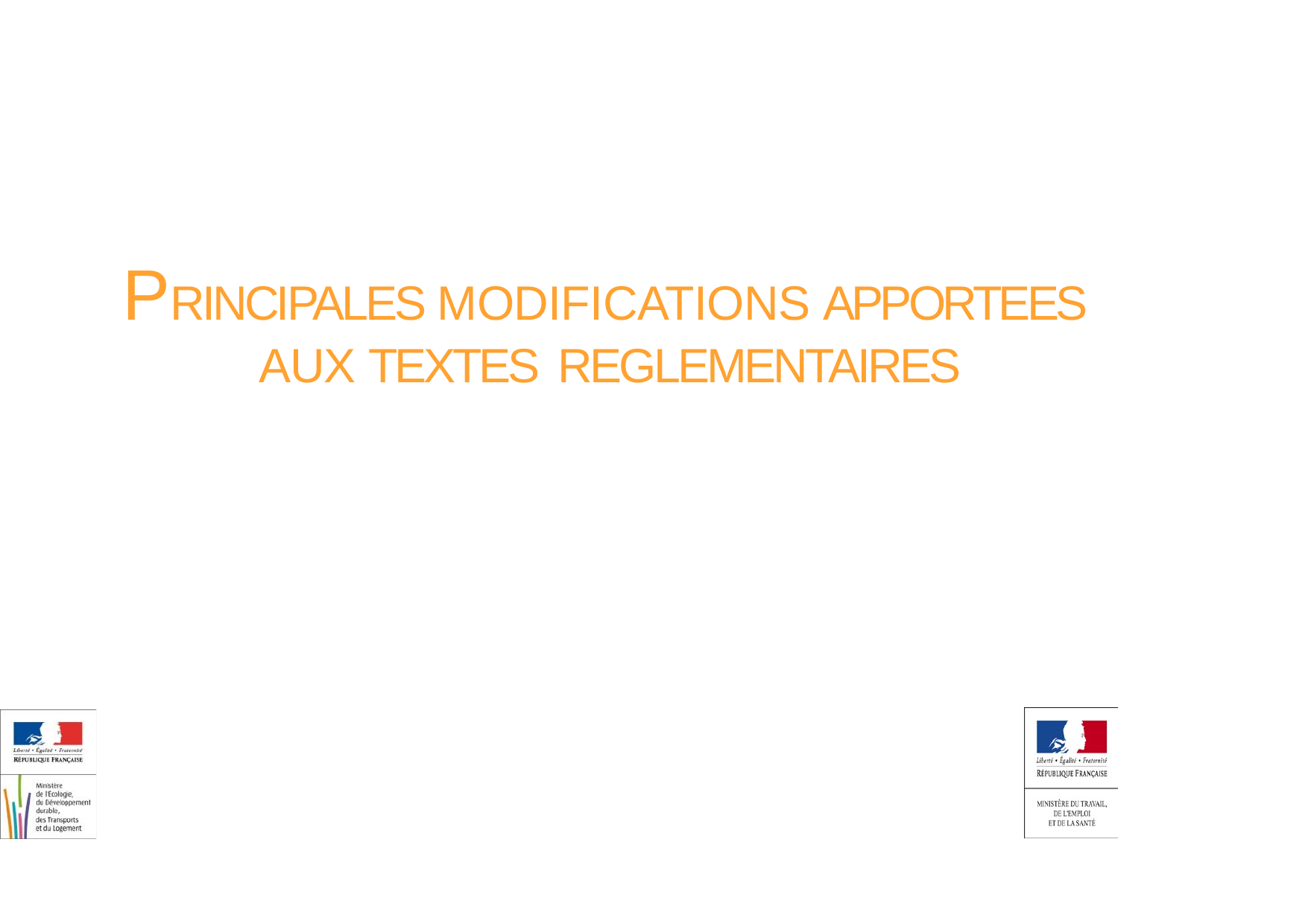

# PRINCIPALES MODIFICATIONS APPORTEES  AUX TEXTES REGLEMENTAIRES